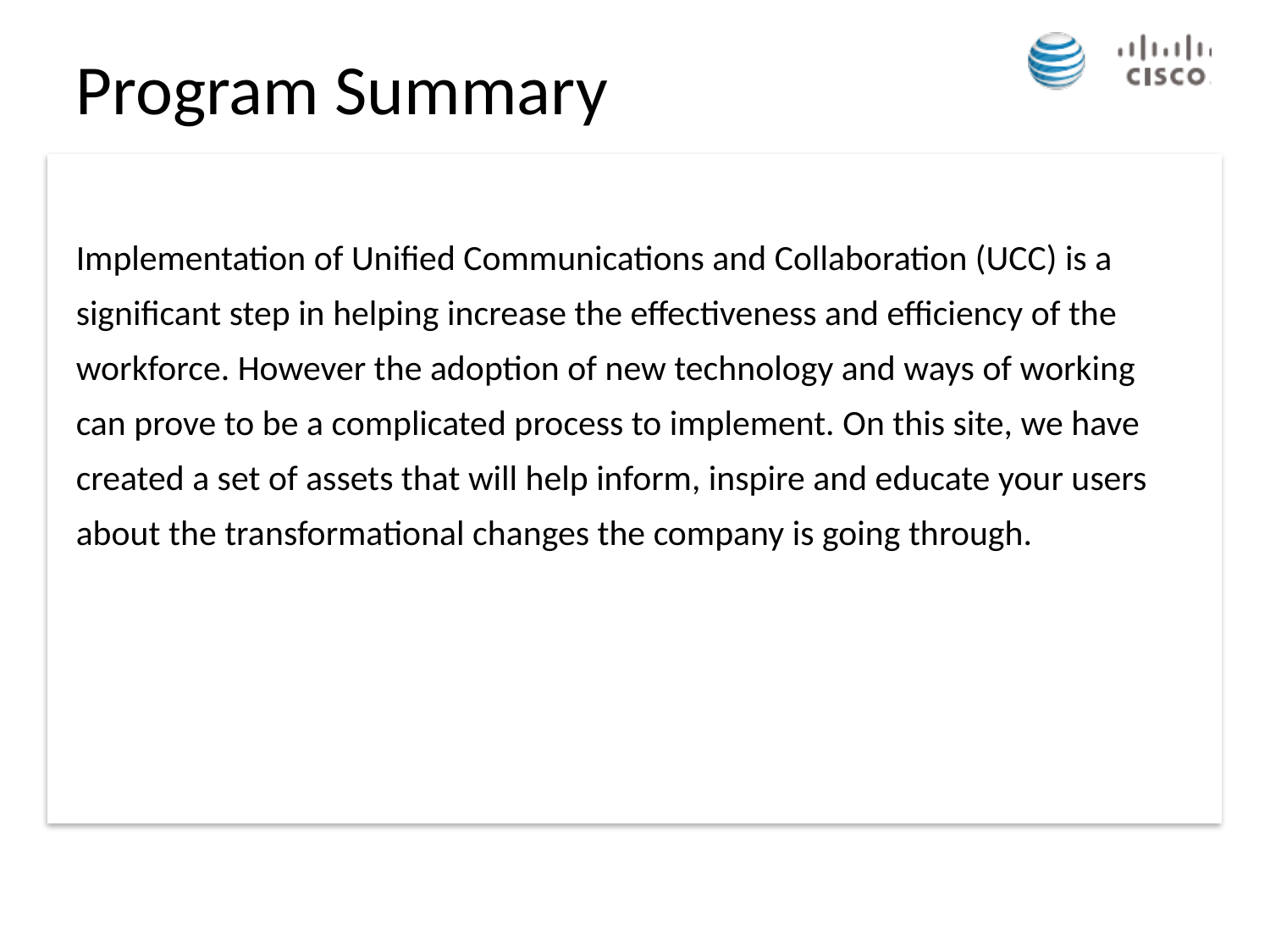

Program Summary
Implementation of Unified Communications and Collaboration (UCC) is a significant step in helping increase the effectiveness and efficiency of the workforce. However the adoption of new technology and ways of working can prove to be a complicated process to implement. On this site, we have created a set of assets that will help inform, inspire and educate your users about the transformational changes the company is going through.